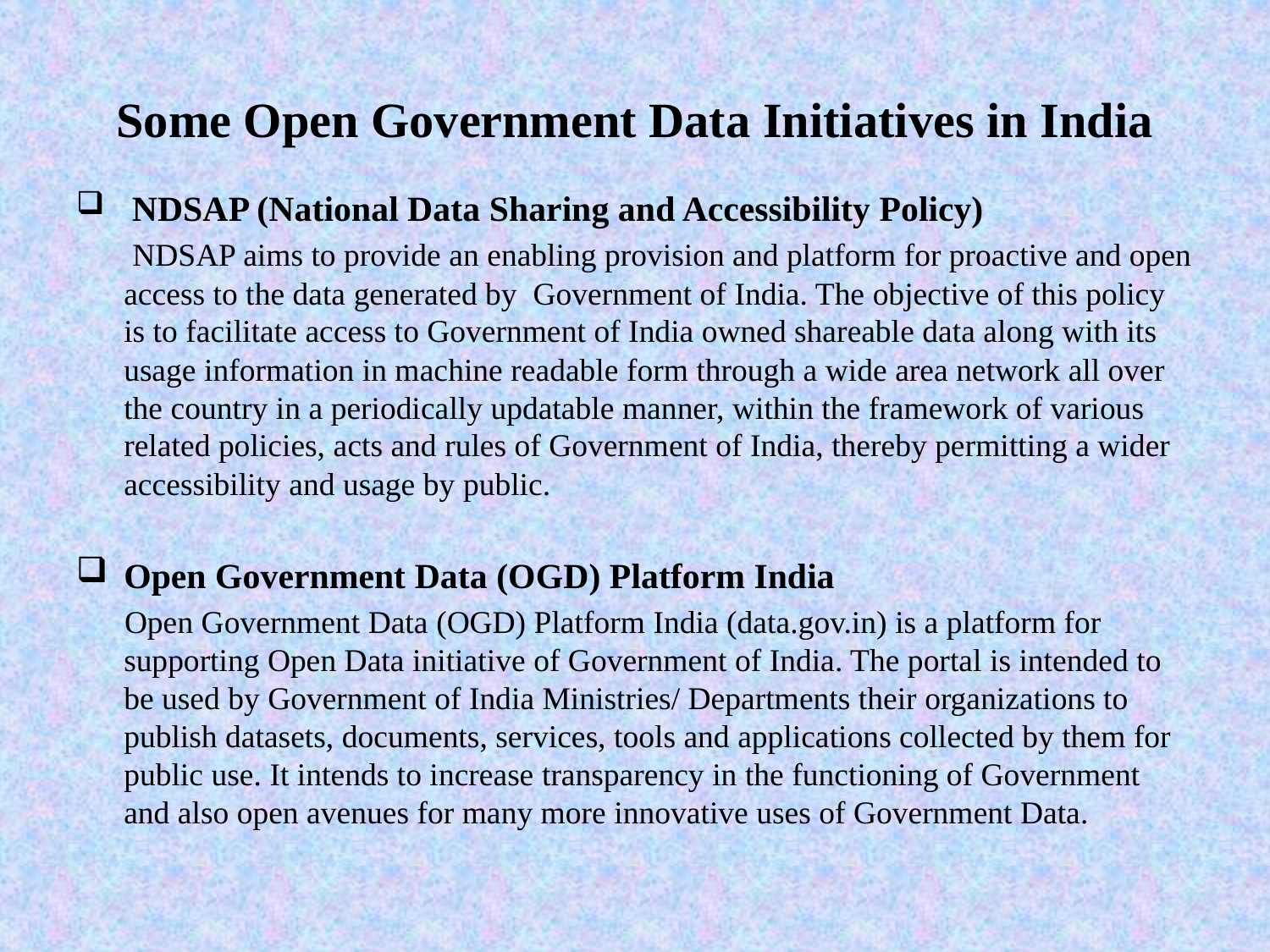

# Some Open Government Data Initiatives in India
 NDSAP (National Data Sharing and Accessibility Policy)
       NDSAP aims to provide an enabling provision and platform for proactive and open access to the data generated by  Government of India. The objective of this policy is to facilitate access to Government of India owned shareable data along with its usage information in machine readable form through a wide area network all over the country in a periodically updatable manner, within the framework of various related policies, acts and rules of Government of India, thereby permitting a wider accessibility and usage by public.

Open Government Data (OGD) Platform India
      Open Government Data (OGD) Platform India (data.gov.in) is a platform for supporting Open Data initiative of Government of India. The portal is intended to be used by Government of India Ministries/ Departments their organizations to publish datasets, documents, services, tools and applications collected by them for public use. It intends to increase transparency in the functioning of Government and also open avenues for many more innovative uses of Government Data.